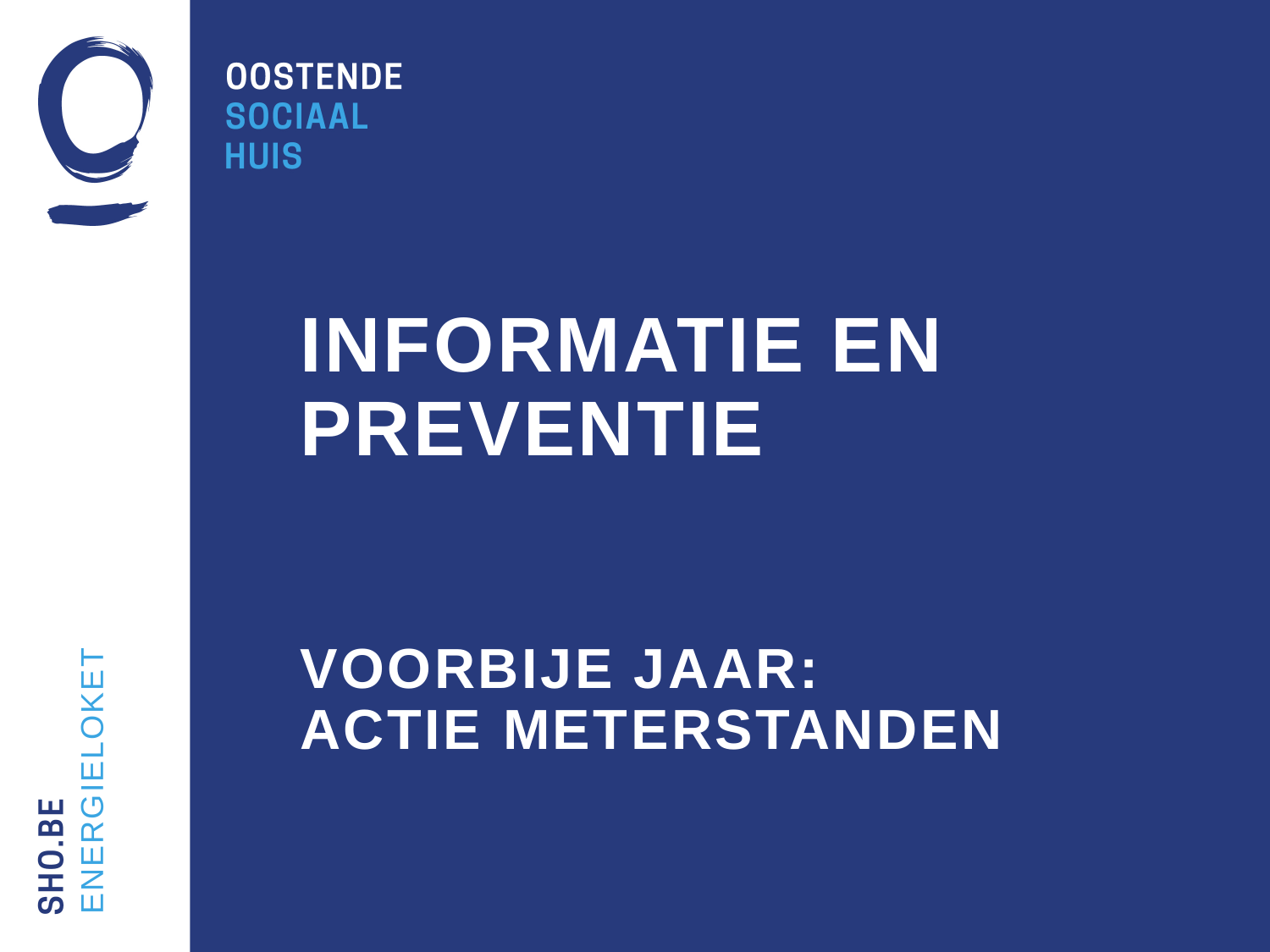

# Informatie en 	preventie voorbije jaar: actie meterstanden
energieloket